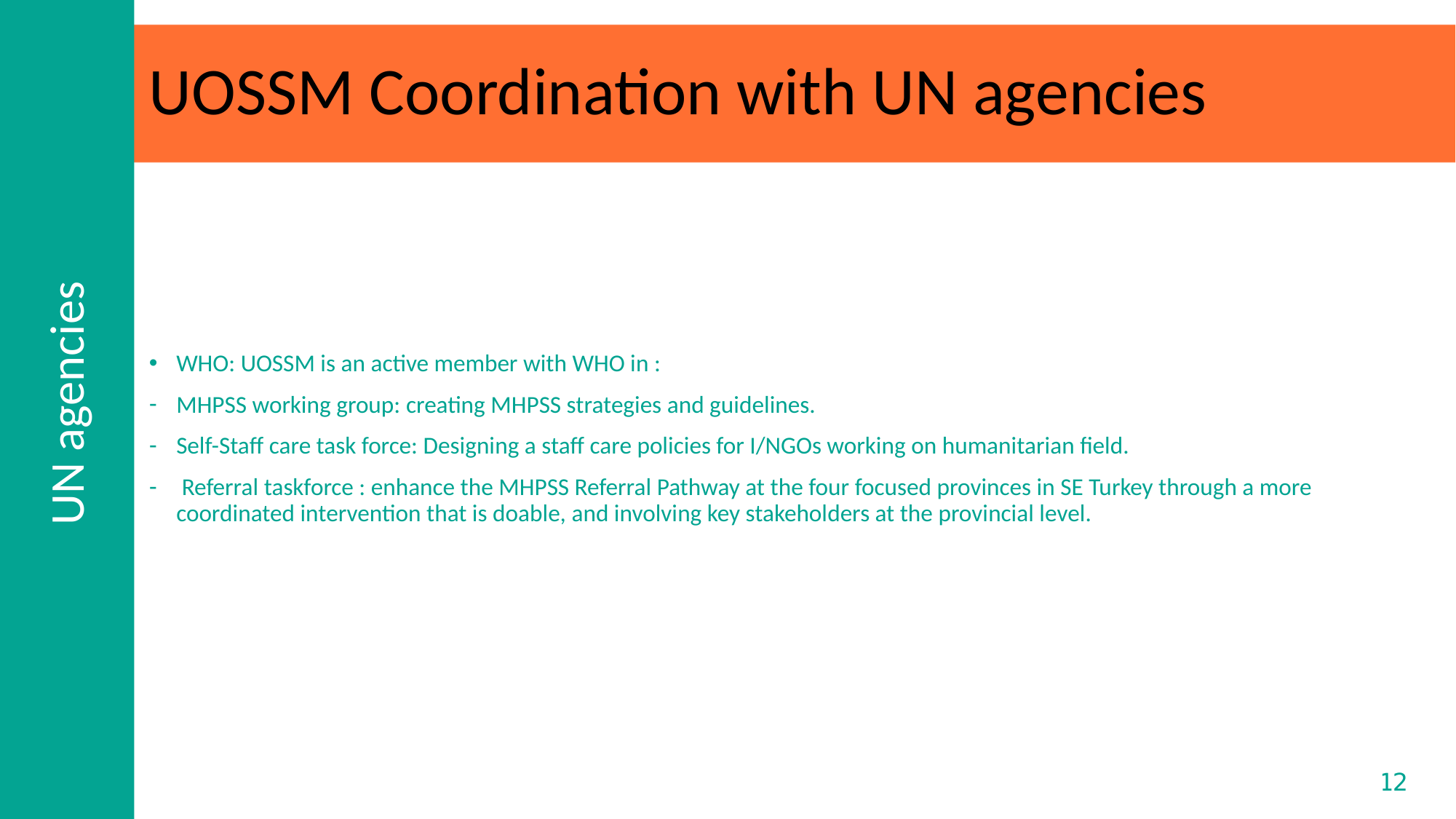

# UOSSM Coordination with UN agencies
WHO: UOSSM is an active member with WHO in :
MHPSS working group: creating MHPSS strategies and guidelines.
Self-Staff care task force: Designing a staff care policies for I/NGOs working on humanitarian field.
 Referral taskforce : enhance the MHPSS Referral Pathway at the four focused provinces in SE Turkey through a more coordinated intervention that is doable, and involving key stakeholders at the provincial level.

UN agencies
12